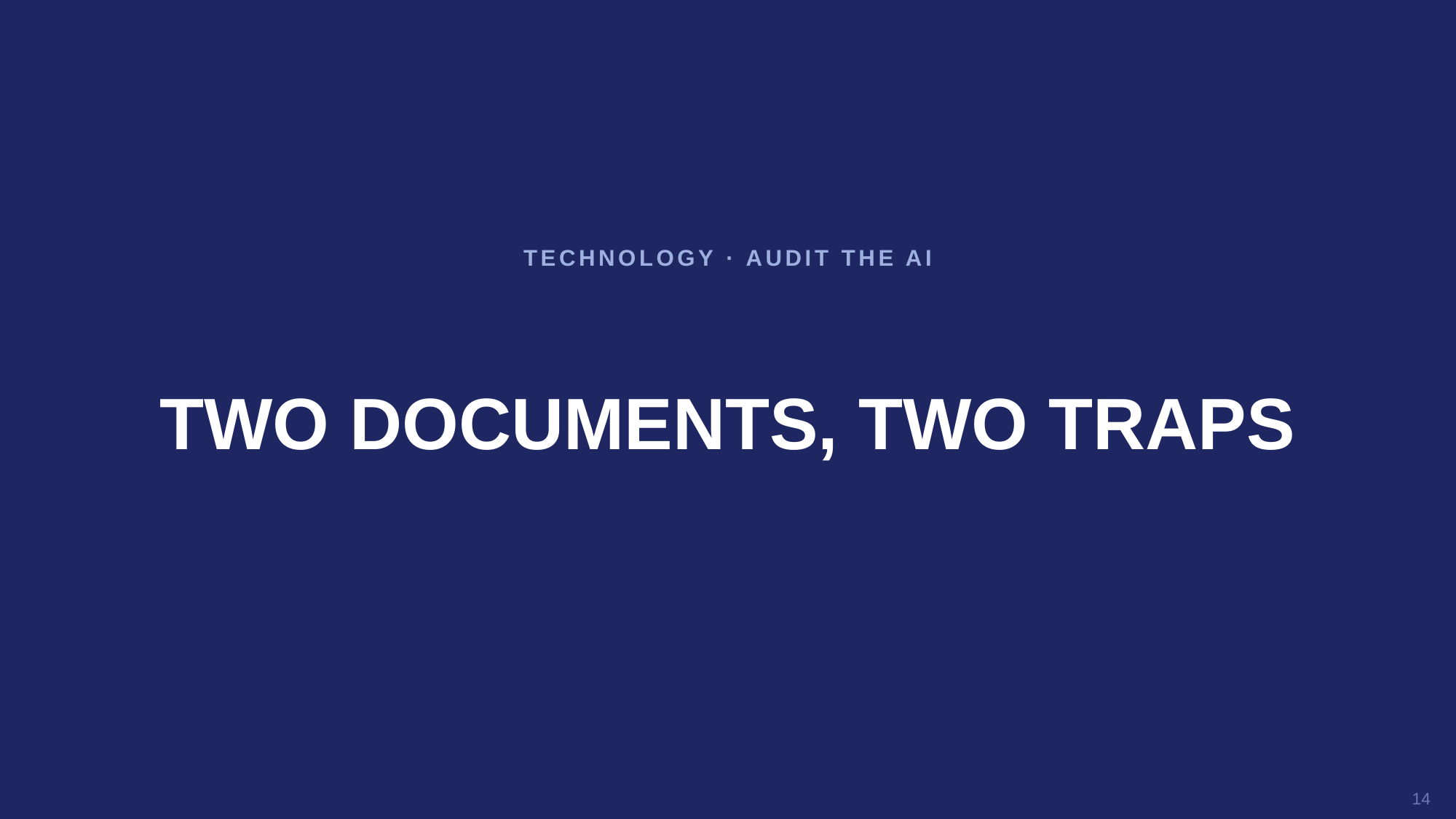

TECHNOLOGY · AUDIT THE AI
TWO DOCUMENTS, TWO TRAPS
14